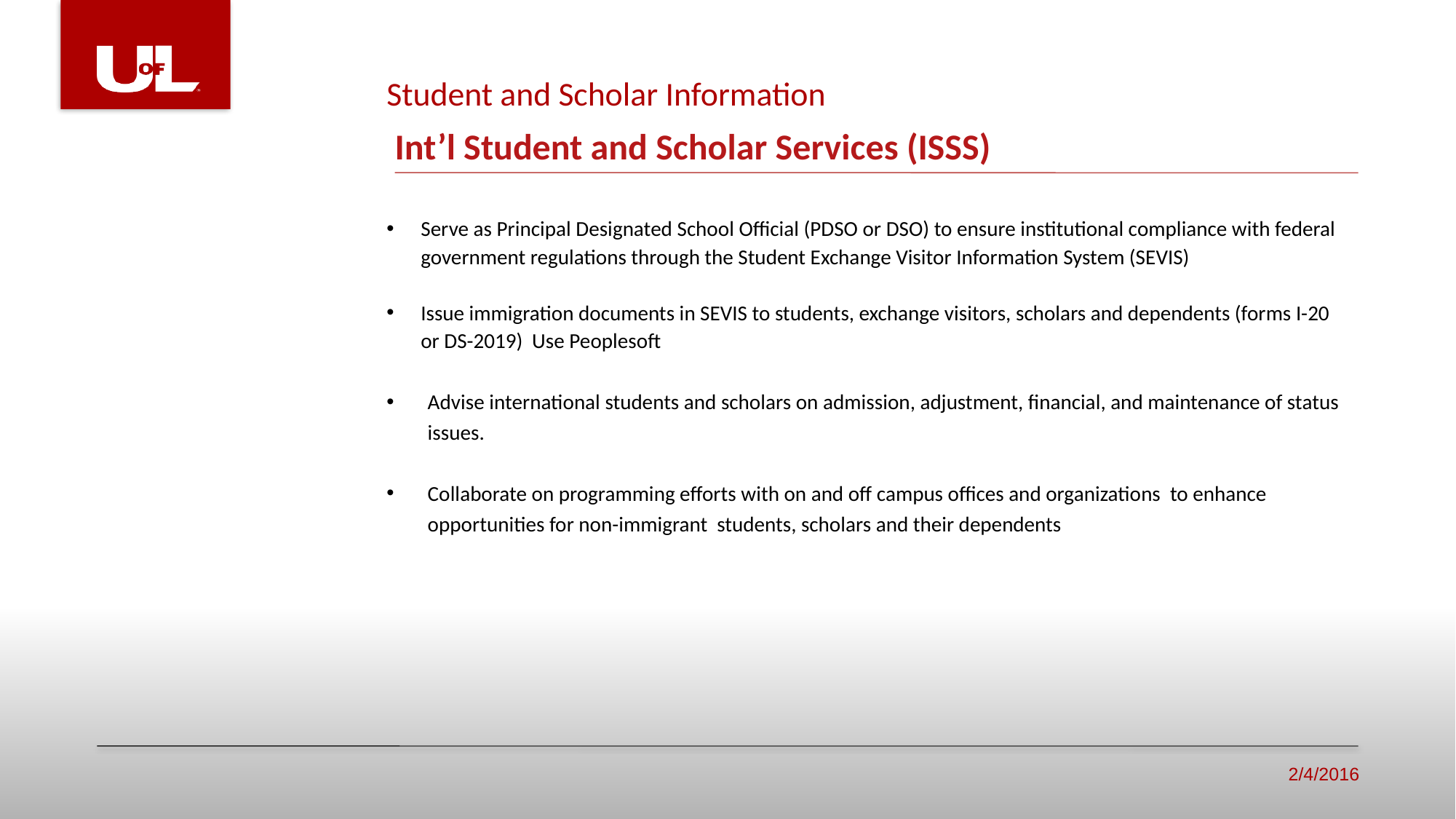

Student and Scholar Information
# Int’l Student and Scholar Services (ISSS)

Serve as Principal Designated School Official (PDSO or DSO) to ensure institutional compliance with federal government regulations through the Student Exchange Visitor Information System (SEVIS)

Issue immigration documents in SEVIS to students, exchange visitors, scholars and dependents (forms I-20 or DS-2019)  Use Peoplesoft

Advise international students and scholars on admission, adjustment, financial, and maintenance of status issues.

Collaborate on programming efforts with on and off campus offices and organizations  to enhance opportunities for non-immigrant  students, scholars and their dependents